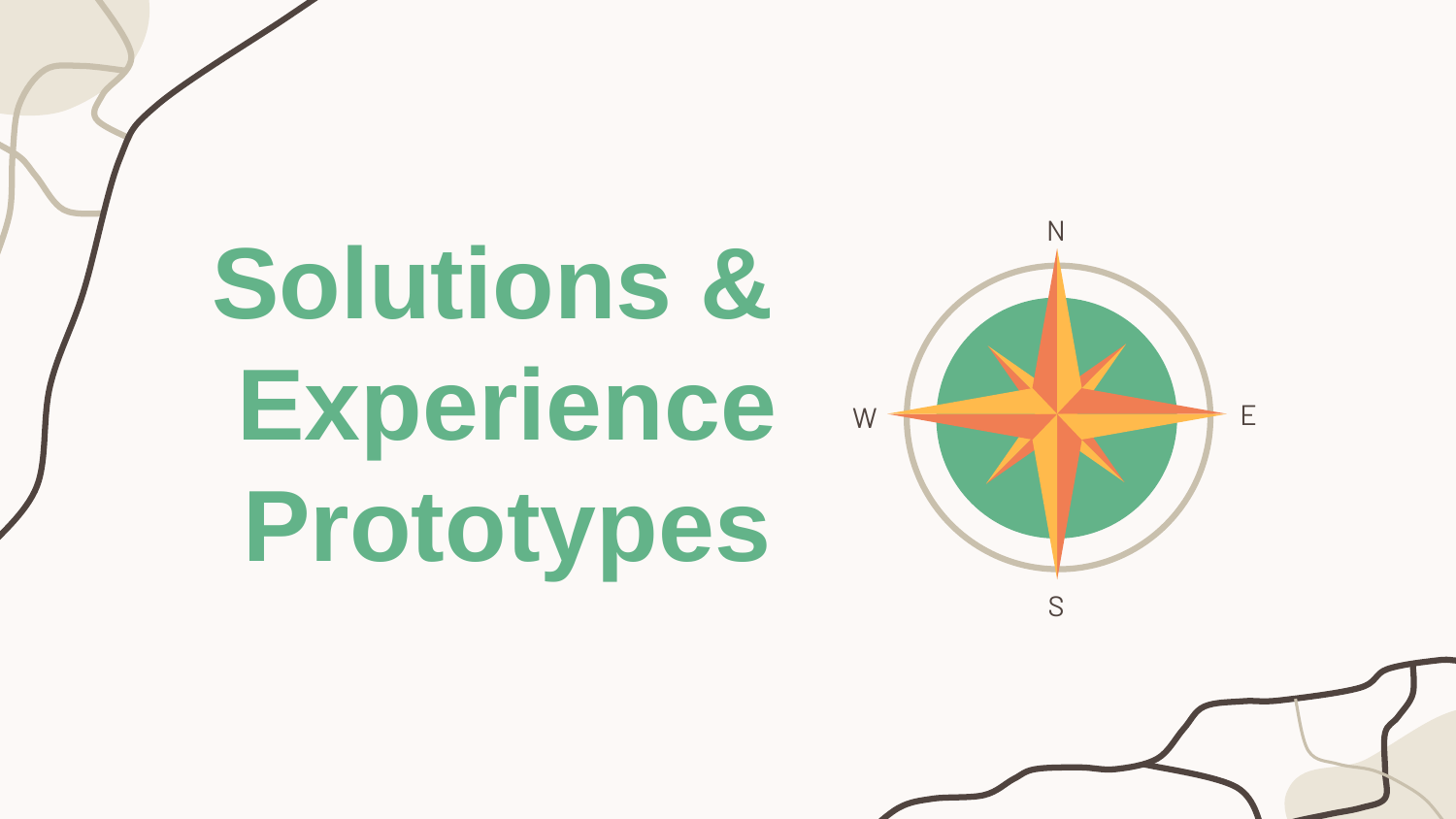

# Solutions &
Experience
Prototypes
N

E
W
S